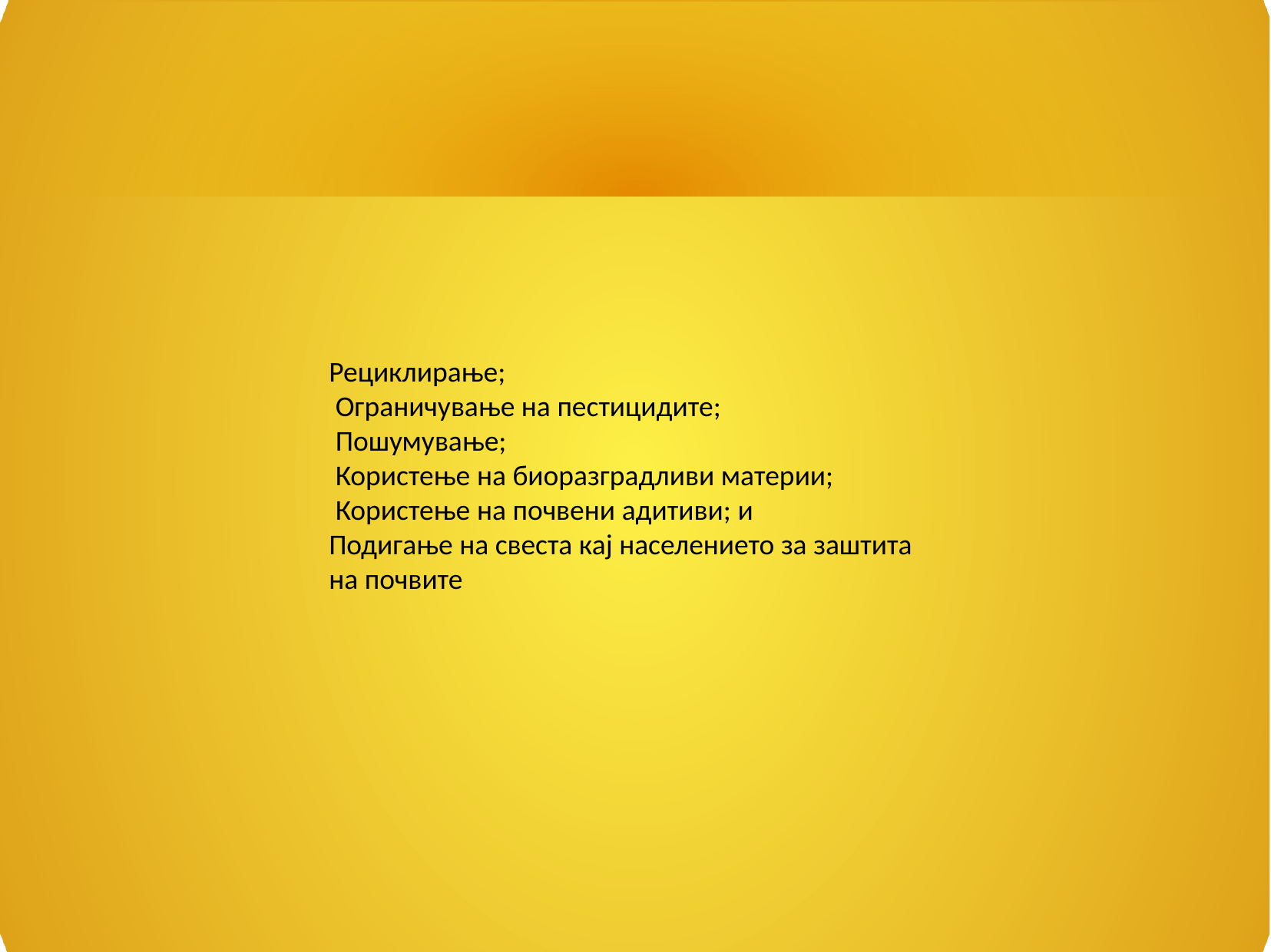

Рециклирање;
 Ограничување на пестицидите;
 Пошумување;
 Користење на биоразградливи материи;
 Користење на почвени адитиви; и
Подигање на свеста кај населението за заштита на почвите